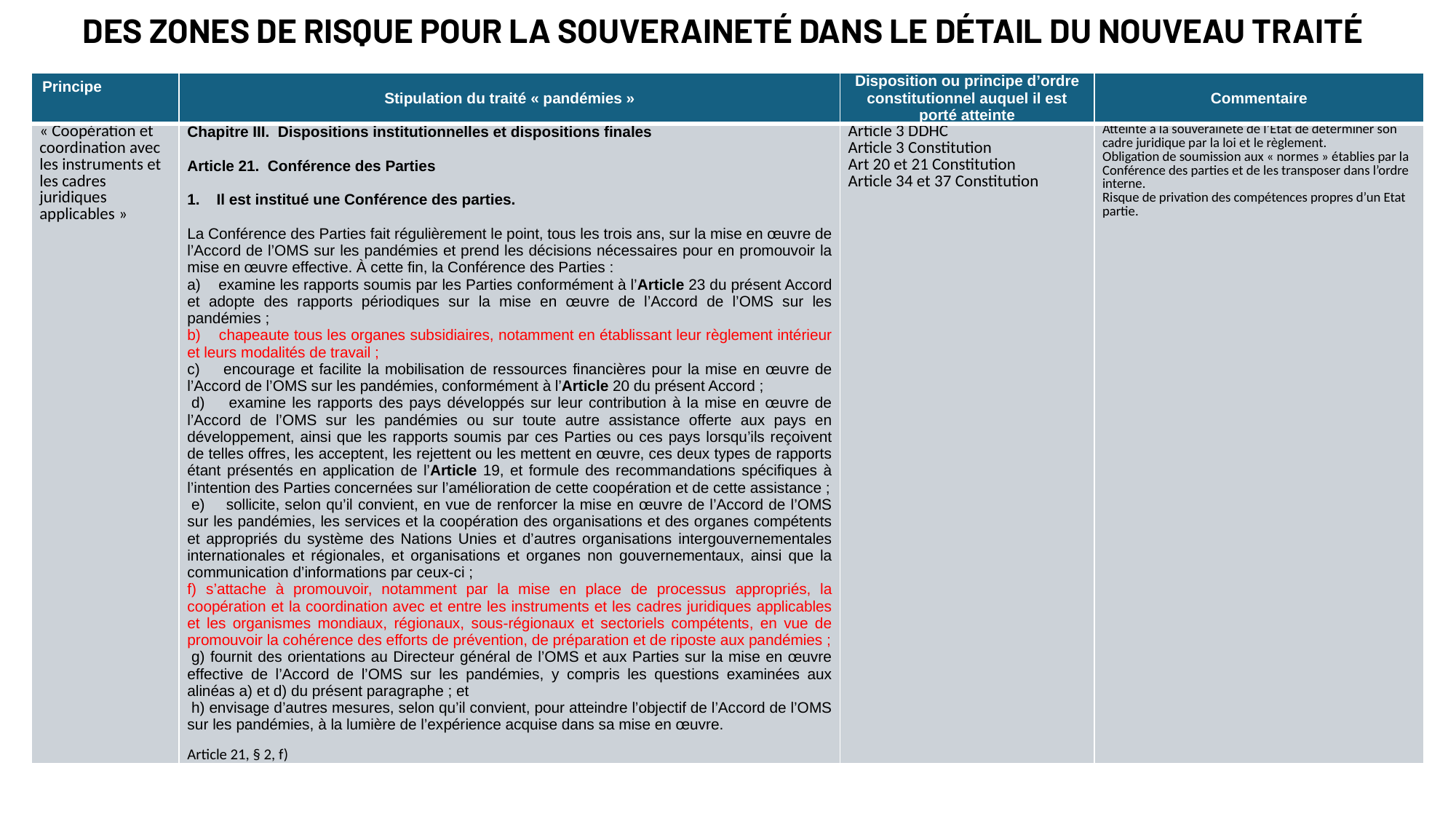

# DES ZONES DE RISQUE POUR LA SOUVERAINETÉ DANS LE DÉTAIL DU NOUVEAU TRAITÉ
| Principe | Stipulation du traité « pandémies » | Disposition ou principe d’ordre constitutionnel auquel il est porté atteinte | Commentaire |
| --- | --- | --- | --- |
| « Coopération et coordination avec les instruments et les cadres juridiques applicables » | Chapitre III. Dispositions institutionnelles et dispositions finales   Article 21. Conférence des Parties   1. Il est institué une Conférence des parties.  La Conférence des Parties fait régulièrement le point, tous les trois ans, sur la mise en œuvre de l’Accord de l’OMS sur les pandémies et prend les décisions nécessaires pour en promouvoir la mise en œuvre effective. À cette fin, la Conférence des Parties : a) examine les rapports soumis par les Parties conformément à l’Article 23 du présent Accord et adopte des rapports périodiques sur la mise en œuvre de l’Accord de l’OMS sur les pandémies ; b) chapeaute tous les organes subsidiaires, notamment en établissant leur règlement intérieur et leurs modalités de travail ; c) encourage et facilite la mobilisation de ressources financières pour la mise en œuvre de l’Accord de l’OMS sur les pandémies, conformément à l’Article 20 du présent Accord ;  d) examine les rapports des pays développés sur leur contribution à la mise en œuvre de l’Accord de l’OMS sur les pandémies ou sur toute autre assistance offerte aux pays en développement, ainsi que les rapports soumis par ces Parties ou ces pays lorsqu’ils reçoivent de telles offres, les acceptent, les rejettent ou les mettent en œuvre, ces deux types de rapports étant présentés en application de l’Article 19, et formule des recommandations spécifiques à l’intention des Parties concernées sur l’amélioration de cette coopération et de cette assistance ;  e) sollicite, selon qu’il convient, en vue de renforcer la mise en œuvre de l’Accord de l’OMS sur les pandémies, les services et la coopération des organisations et des organes compétents et appropriés du système des Nations Unies et d’autres organisations intergouvernementales internationales et régionales, et organisations et organes non gouvernementaux, ainsi que la communication d’informations par ceux-ci ; f) s’attache à promouvoir, notamment par la mise en place de processus appropriés, la coopération et la coordination avec et entre les instruments et les cadres juridiques applicables et les organismes mondiaux, régionaux, sous-régionaux et sectoriels compétents, en vue de promouvoir la cohérence des efforts de prévention, de préparation et de riposte aux pandémies ;  g) fournit des orientations au Directeur général de l’OMS et aux Parties sur la mise en œuvre effective de l’Accord de l’OMS sur les pandémies, y compris les questions examinées aux alinéas a) et d) du présent paragraphe ; et  h) envisage d’autres mesures, selon qu’il convient, pour atteindre l’objectif de l’Accord de l’OMS sur les pandémies, à la lumière de l’expérience acquise dans sa mise en œuvre. Article 21, § 2, f) | Article 3 DDHC Article 3 Constitution Art 20 et 21 Constitution Article 34 et 37 Constitution | Atteinte à la souveraineté de l’Etat de déterminer son cadre juridique par la loi et le règlement. Obligation de soumission aux « normes » établies par la Conférence des parties et de les transposer dans l’ordre interne. Risque de privation des compétences propres d’un Etat partie. |